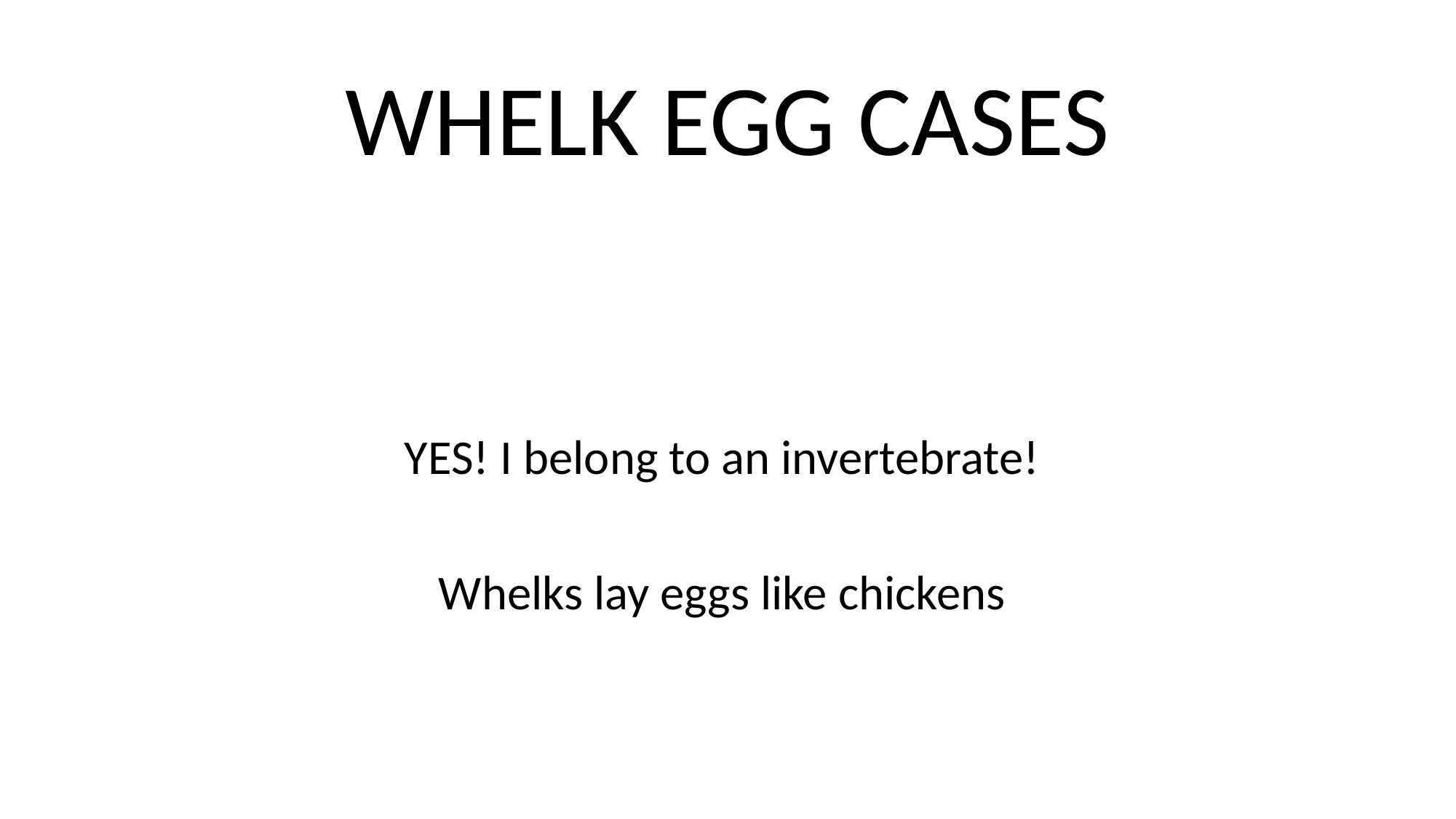

# WHELK EGG CASES

YES! I belong to an invertebrate!

Whelks lay eggs like chickens